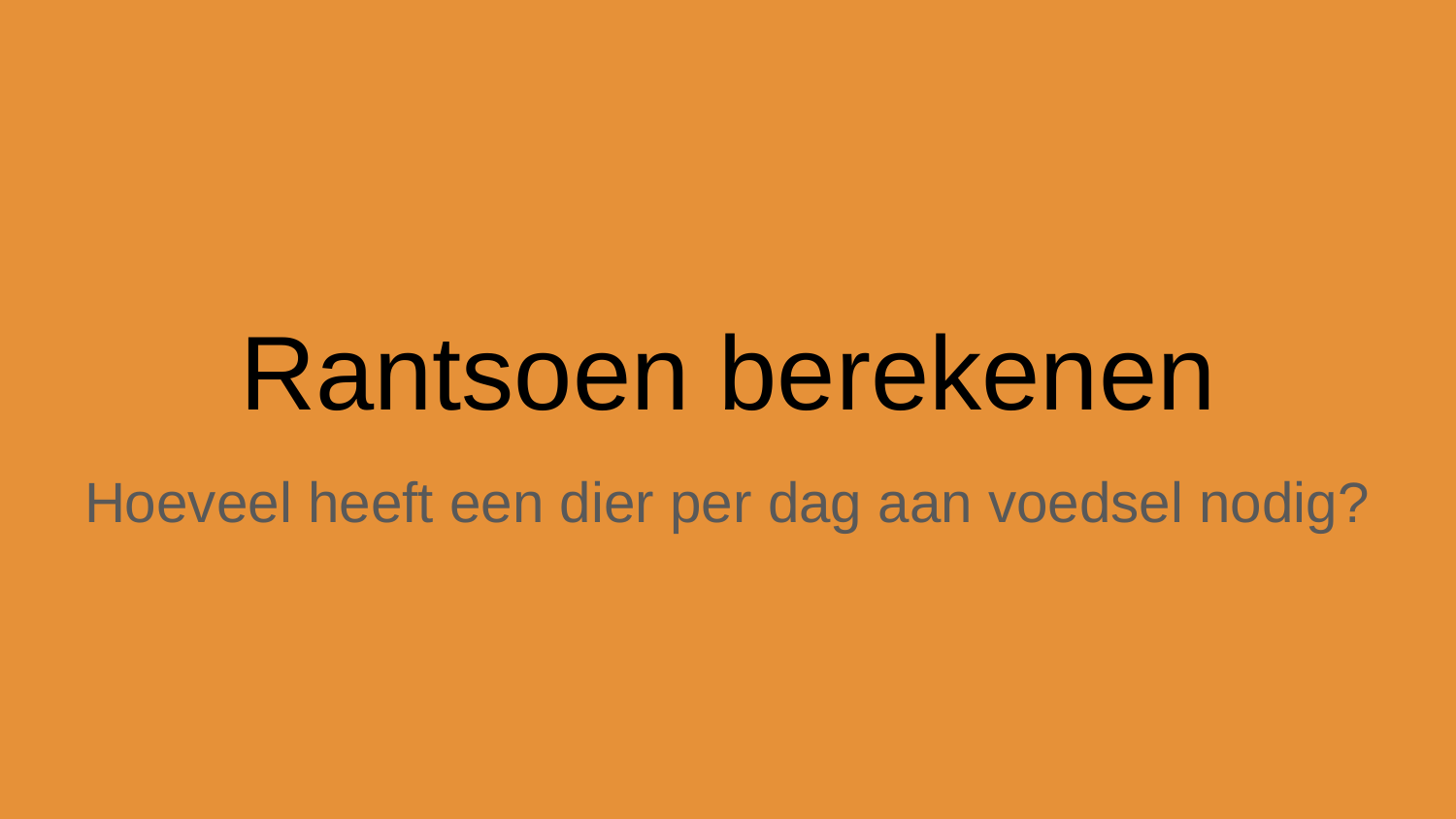

# Rantsoen berekenen
Hoeveel heeft een dier per dag aan voedsel nodig?